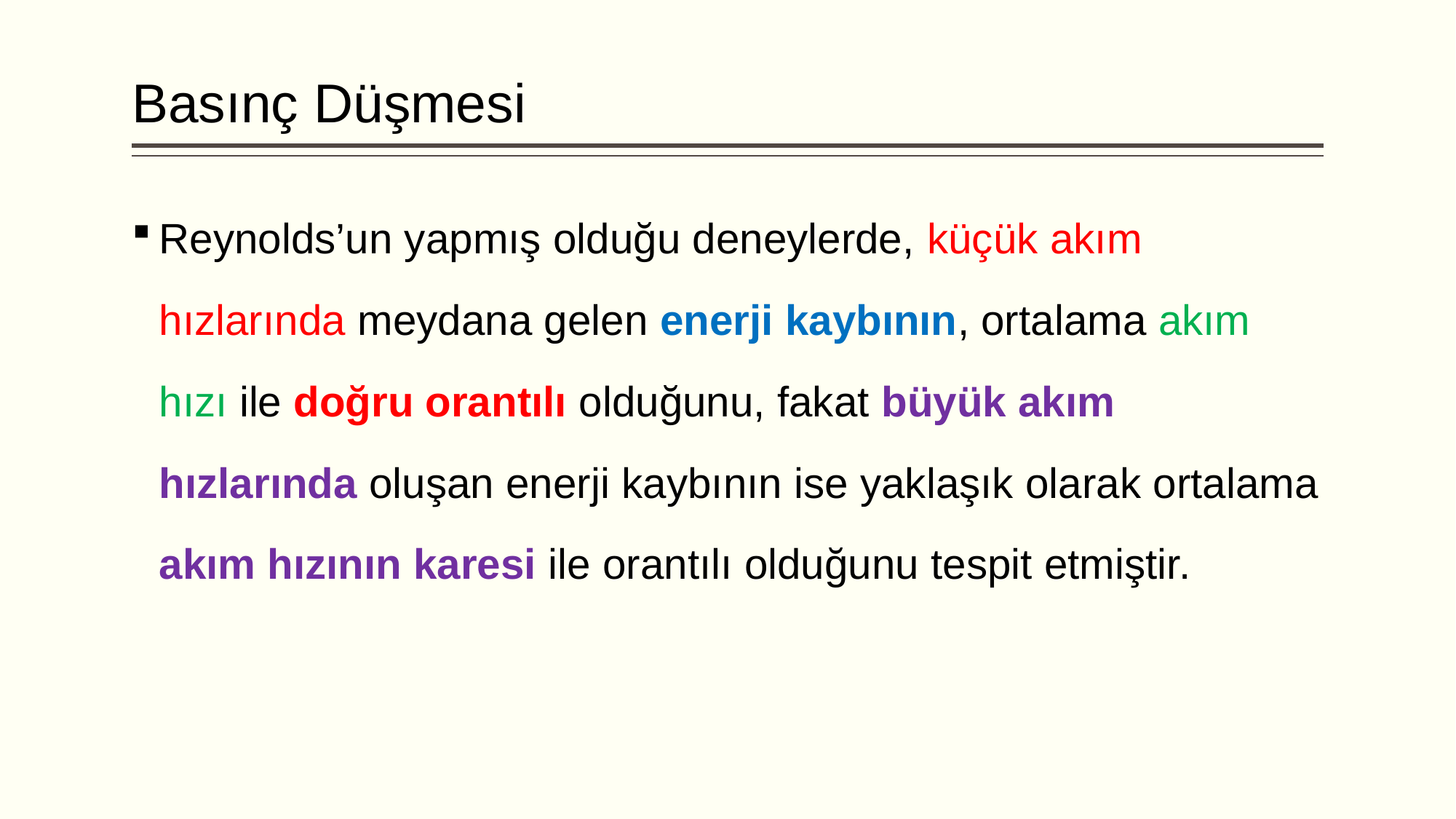

# Basınç Düşmesi
Reynolds’un yapmış olduğu deneylerde, küçük akım hızlarında meydana gelen enerji kaybının, ortalama akım hızı ile doğru orantılı olduğunu, fakat büyük akım hızlarında oluşan enerji kaybının ise yaklaşık olarak ortalama akım hızının karesi ile orantılı olduğunu tespit etmiştir.